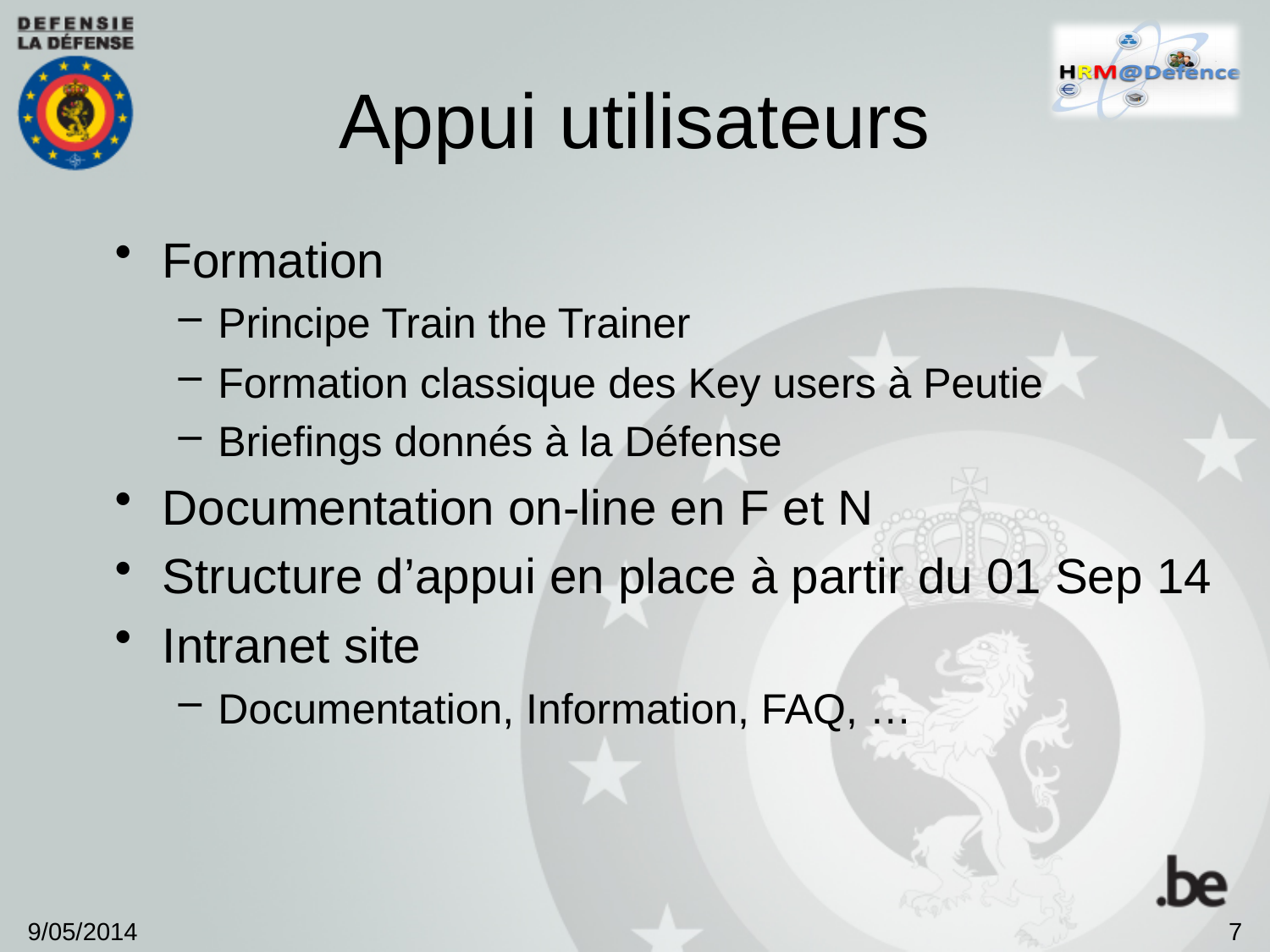

# Appui utilisateurs
Formation
Principe Train the Trainer
Formation classique des Key users à Peutie
Briefings donnés à la Défense
Documentation on-line en F et N
Structure d’appui en place à partir du 01 Sep 14
Intranet site
Documentation, Information, FAQ, …
9/05/2014

7